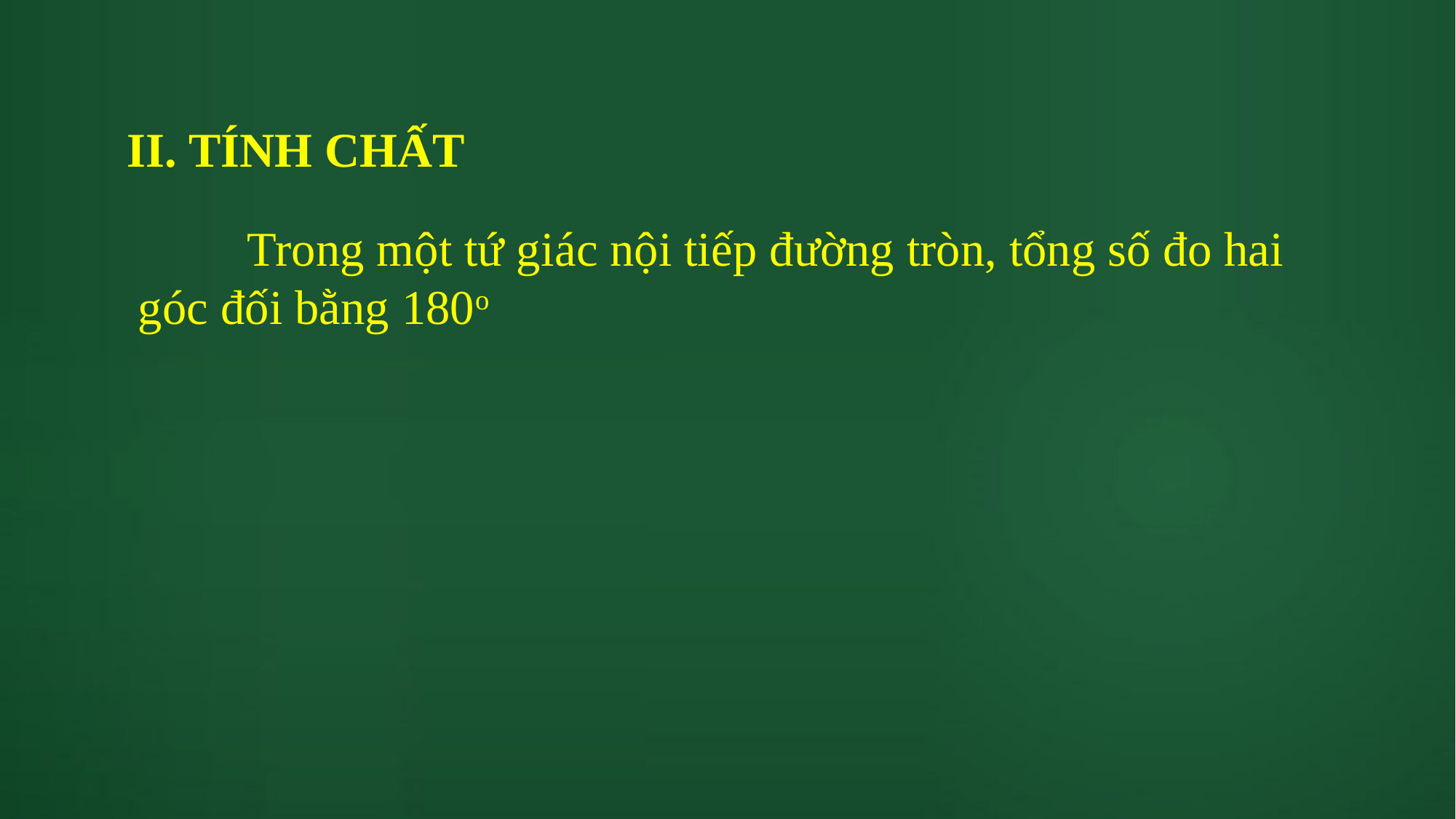

II. TÍNH CHẤT
	Trong một tứ giác nội tiếp đường tròn, tổng số đo hai góc đối bằng 180o